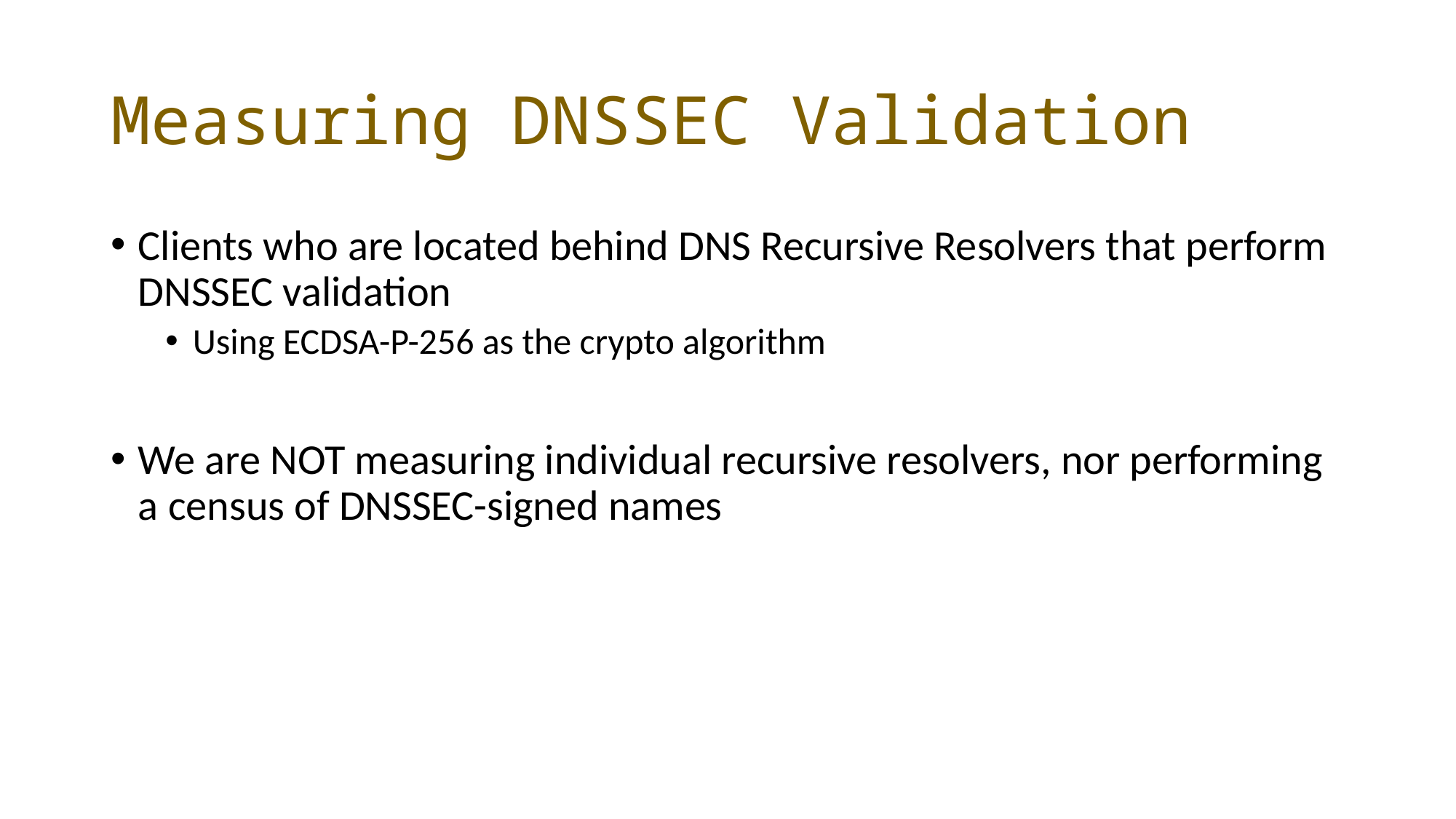

# Measuring DNSSEC Validation
Clients who are located behind DNS Recursive Resolvers that perform DNSSEC validation
Using ECDSA-P-256 as the crypto algorithm

We are NOT measuring individual recursive resolvers, nor performing a census of DNSSEC-signed names